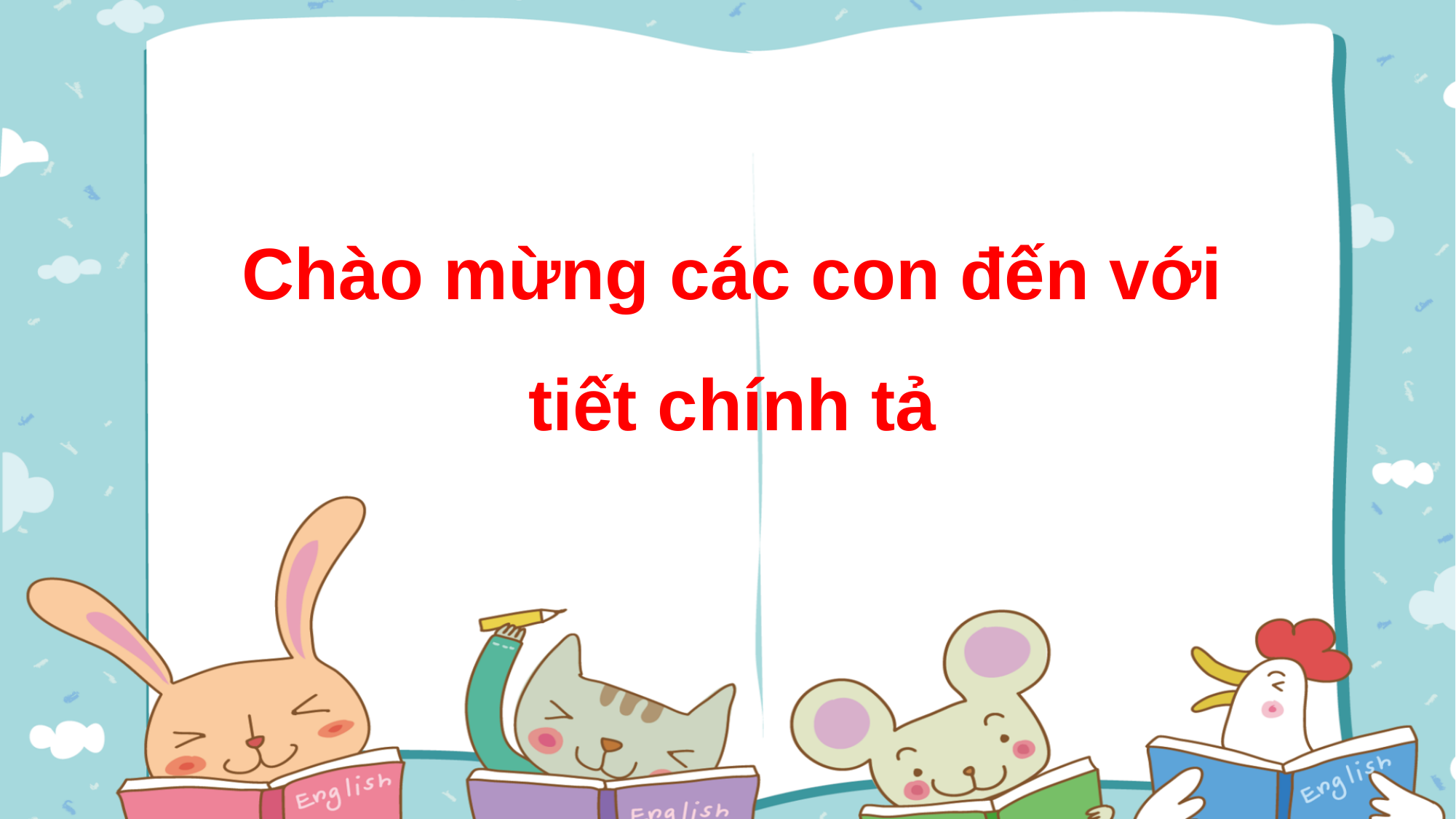

Chào mừng các con đến với
tiết chính tả